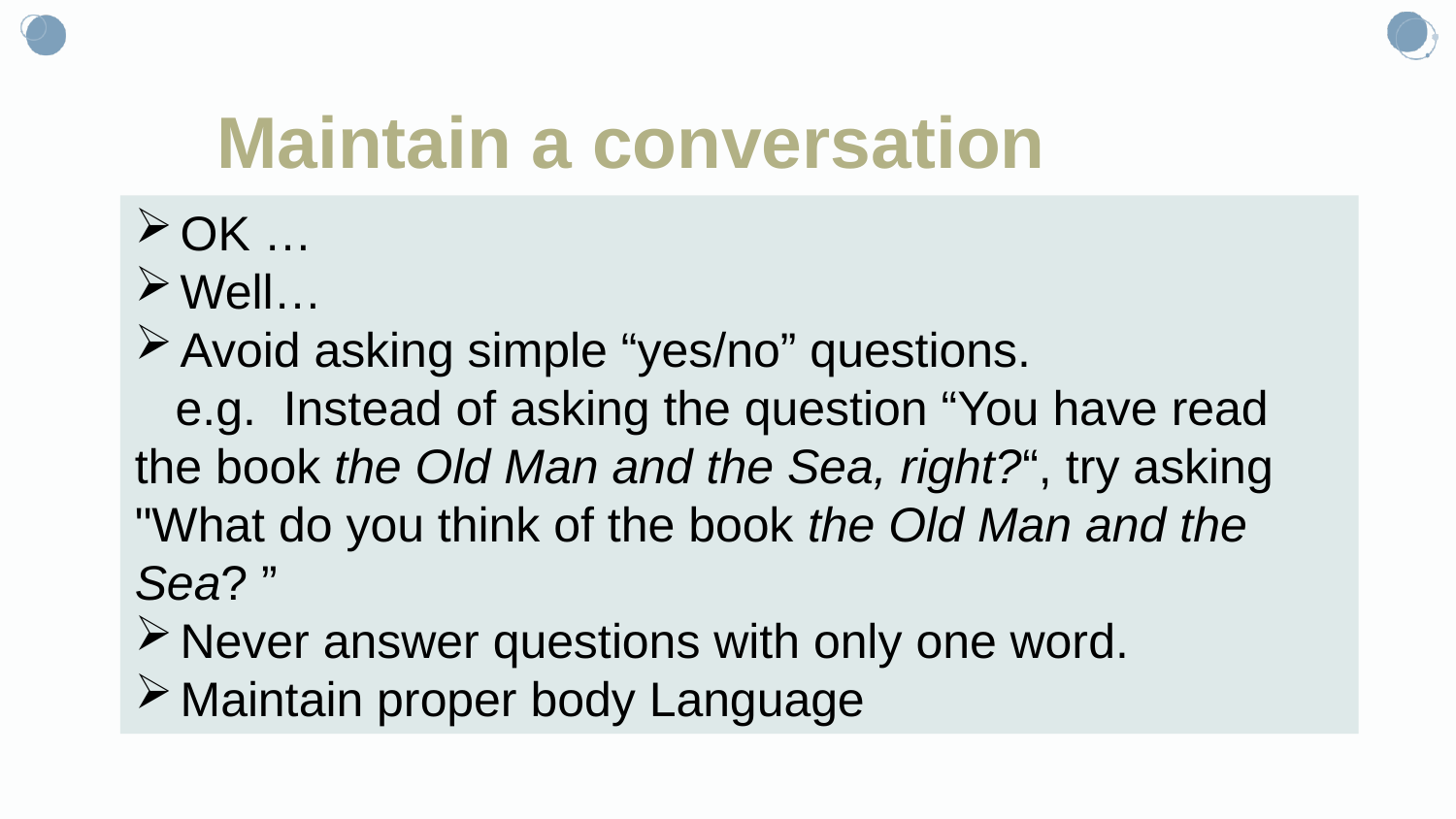

Maintain a conversation
OK …
Well…
Avoid asking simple “yes/no” questions.
   e.g.  Instead of asking the question “You have read the book the Old Man and the Sea, right?“, try asking "What do you think of the book the Old Man and the Sea? ”
Never answer questions with only one word.
Maintain proper body Language